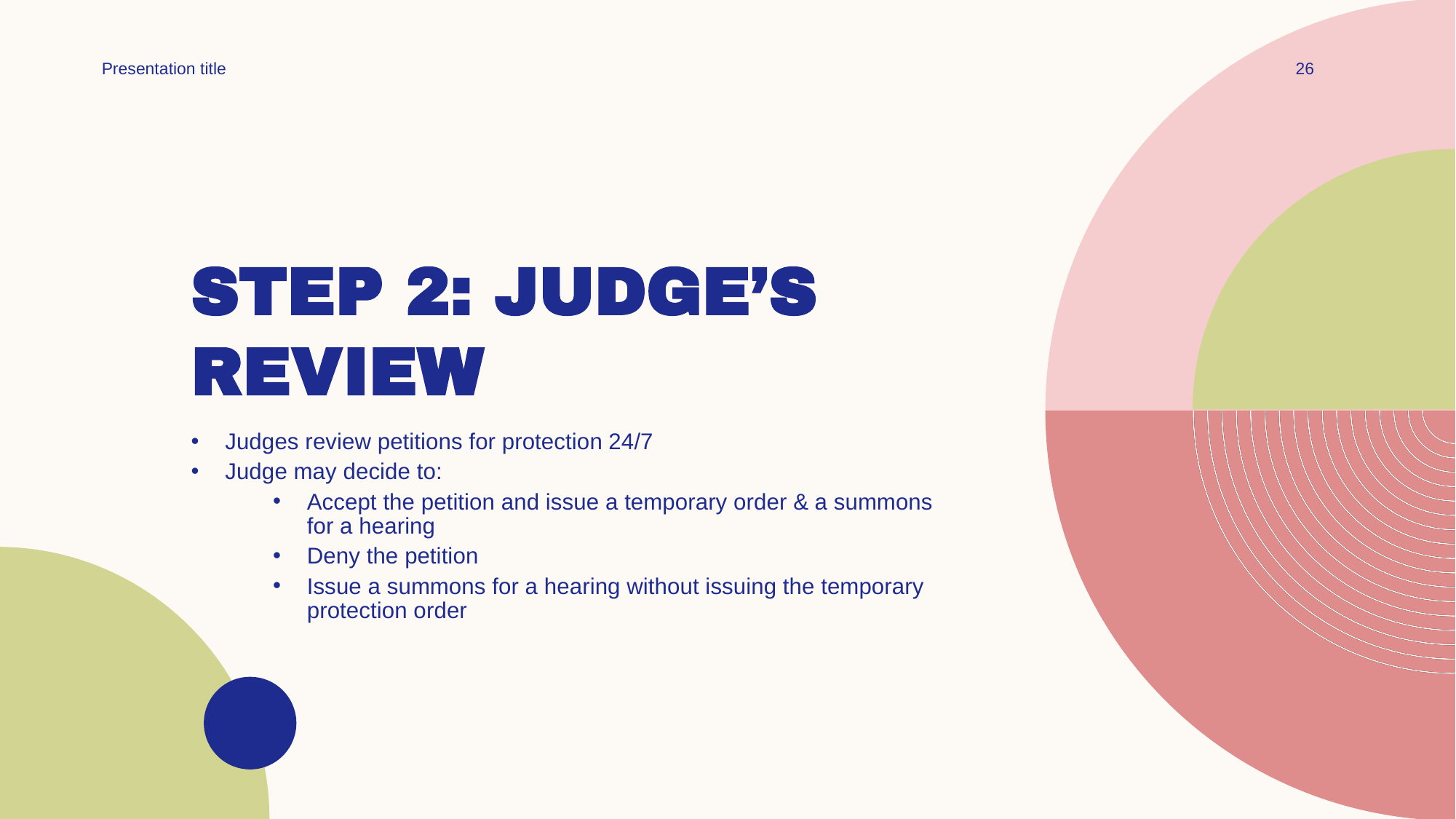

26
Presentation title
# Step 2: judge’s review
Judges review petitions for protection 24/7
Judge may decide to:
Accept the petition and issue a temporary order & a summons for a hearing
Deny the petition
Issue a summons for a hearing without issuing the temporary protection order